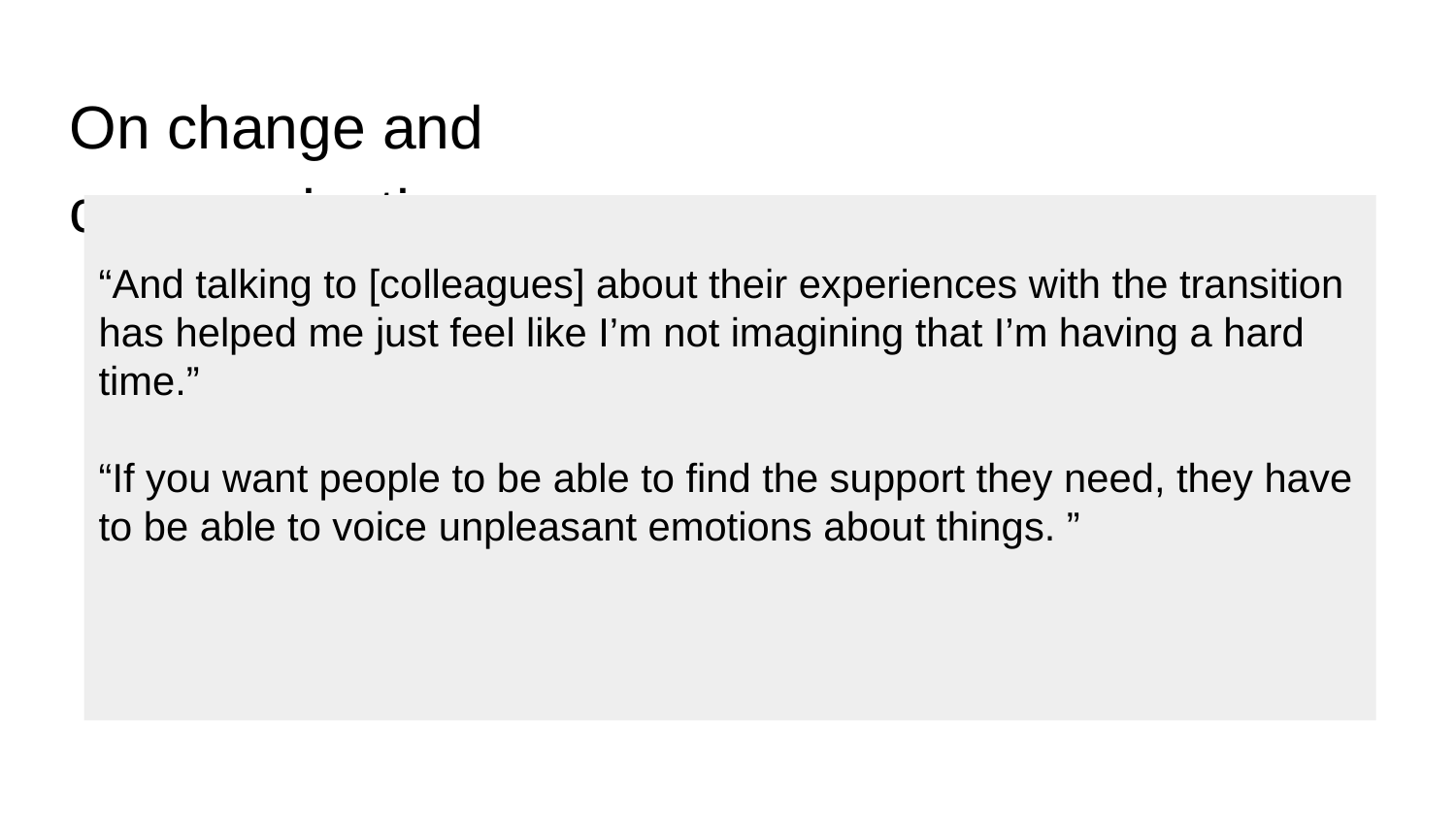

On change and communication
“And talking to [colleagues] about their experiences with the transition has helped me just feel like I’m not imagining that I’m having a hard time.”
“If you want people to be able to find the support they need, they have to be able to voice unpleasant emotions about things. ”